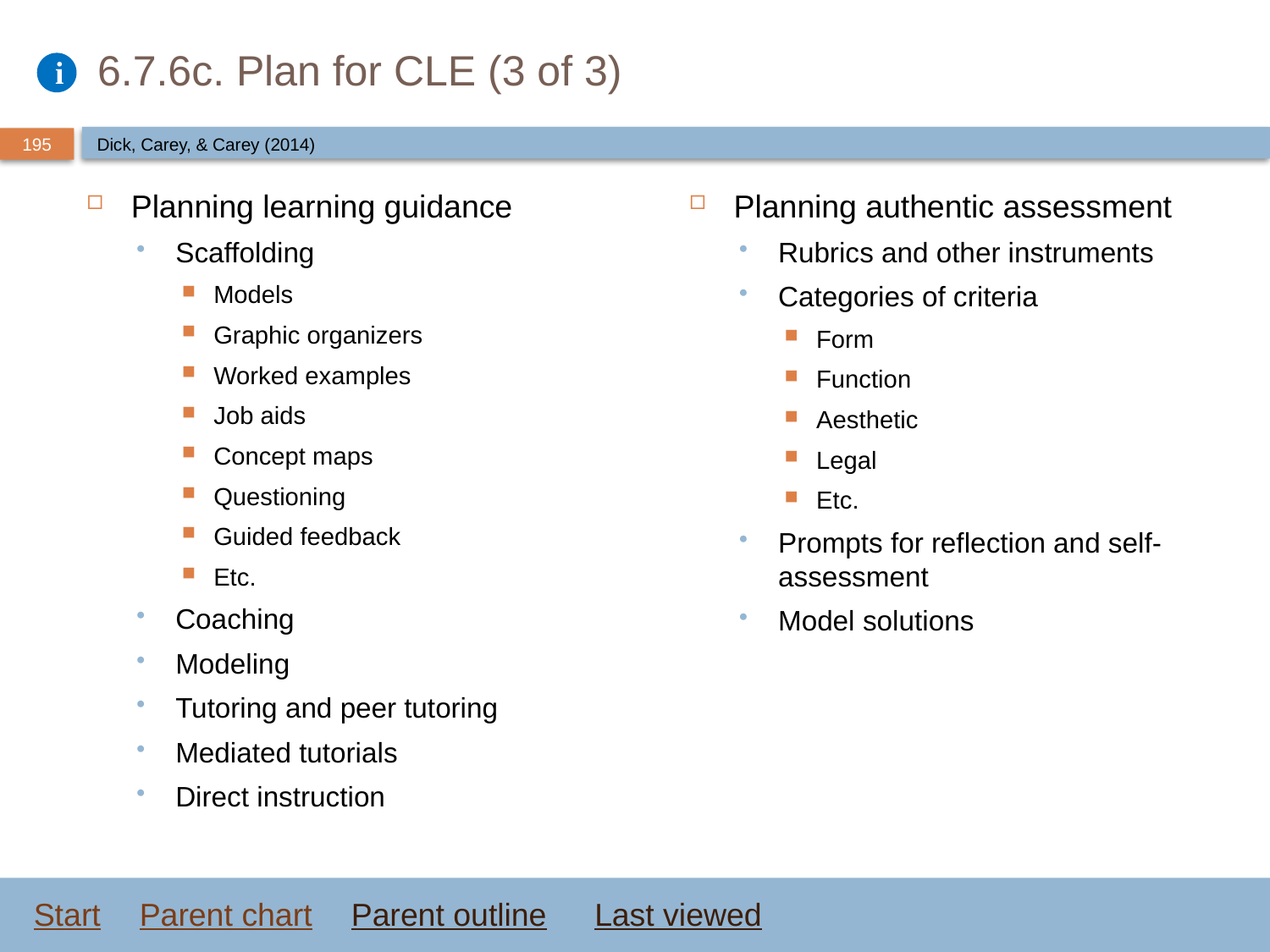

# 6.7.6c. Plan for CLE (3 of 3)
Dick, Carey, & Carey (2014)
Planning learning guidance
Scaffolding
Models
Graphic organizers
Worked examples
Job aids
Concept maps
Questioning
Guided feedback
Etc.
Coaching
Modeling
Tutoring and peer tutoring
Mediated tutorials
Direct instruction
Planning authentic assessment
Rubrics and other instruments
Categories of criteria
Form
Function
Aesthetic
Legal
Etc.
Prompts for reflection and self-assessment
Model solutions
Start
Parent chart
Parent outline
Last viewed